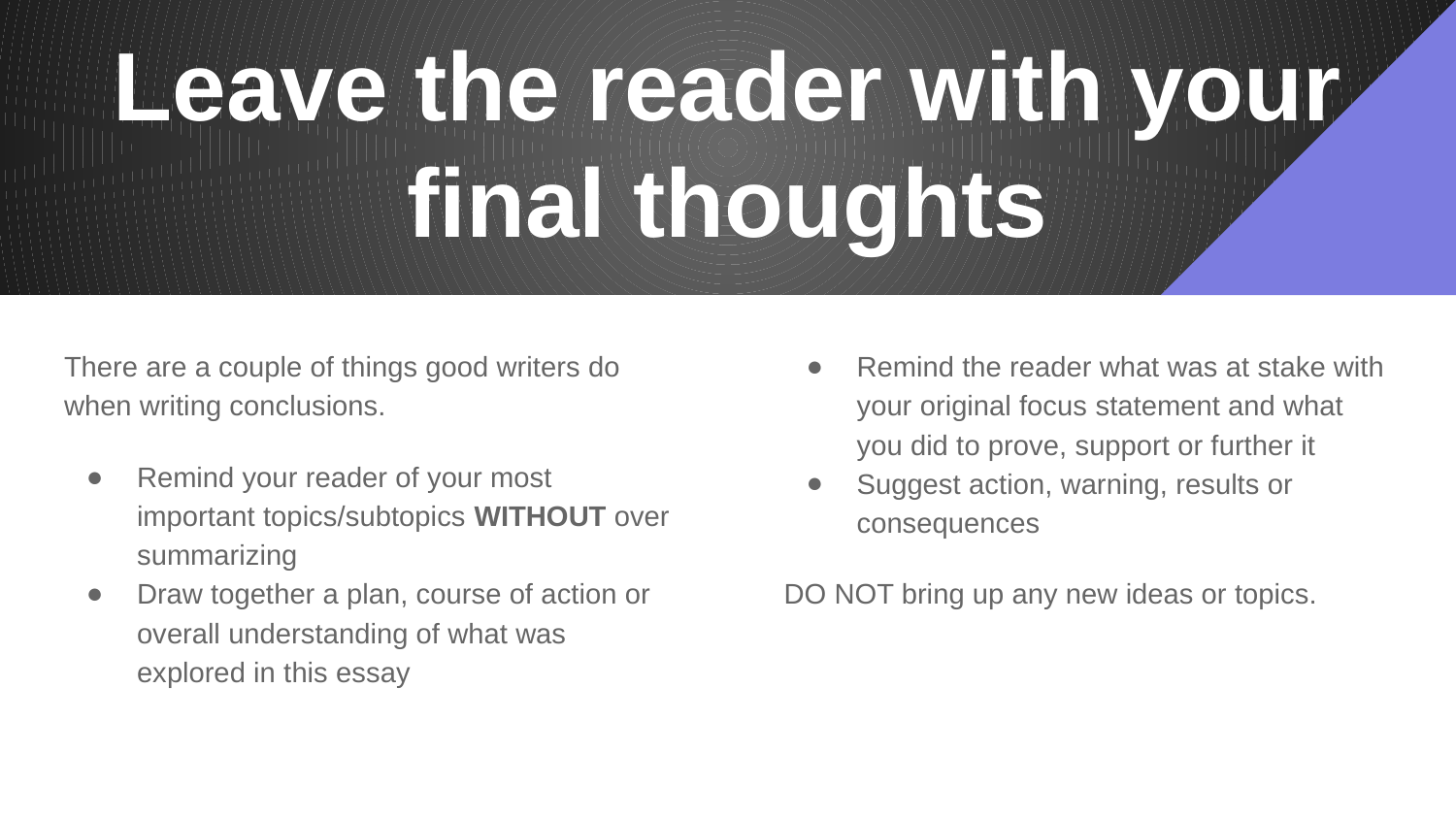

# Leave the reader with your final thoughts
There are a couple of things good writers do when writing conclusions.
Remind your reader of your most important topics/subtopics WITHOUT over summarizing
Draw together a plan, course of action or overall understanding of what was explored in this essay
Remind the reader what was at stake with your original focus statement and what you did to prove, support or further it
Suggest action, warning, results or consequences
DO NOT bring up any new ideas or topics.